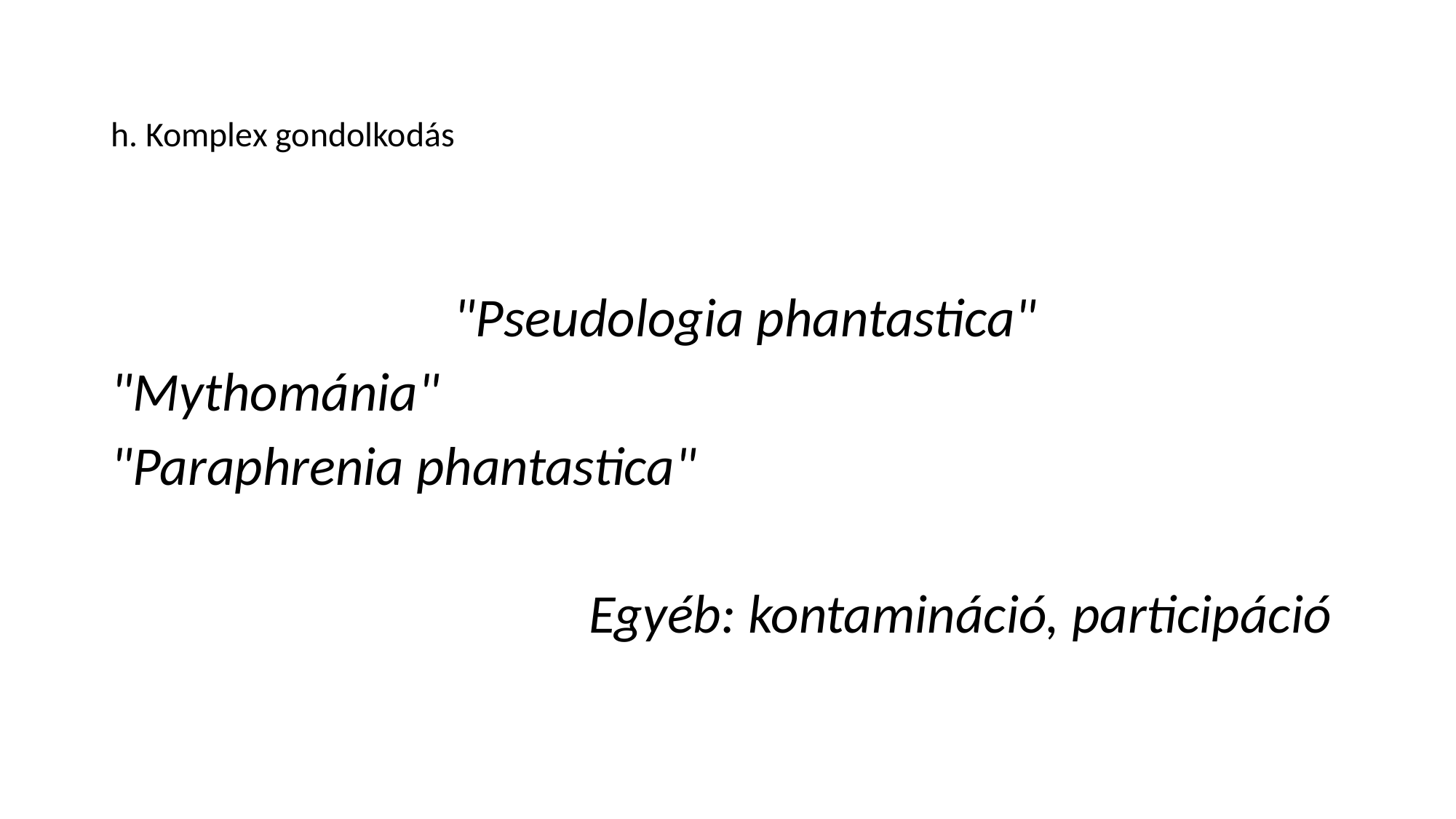

# h. Komplex gondolkodás

     "Pseudologia phantastica"
"Mythománia"
"Paraphrenia phantastica"

Egyéb: kontamináció, participáció